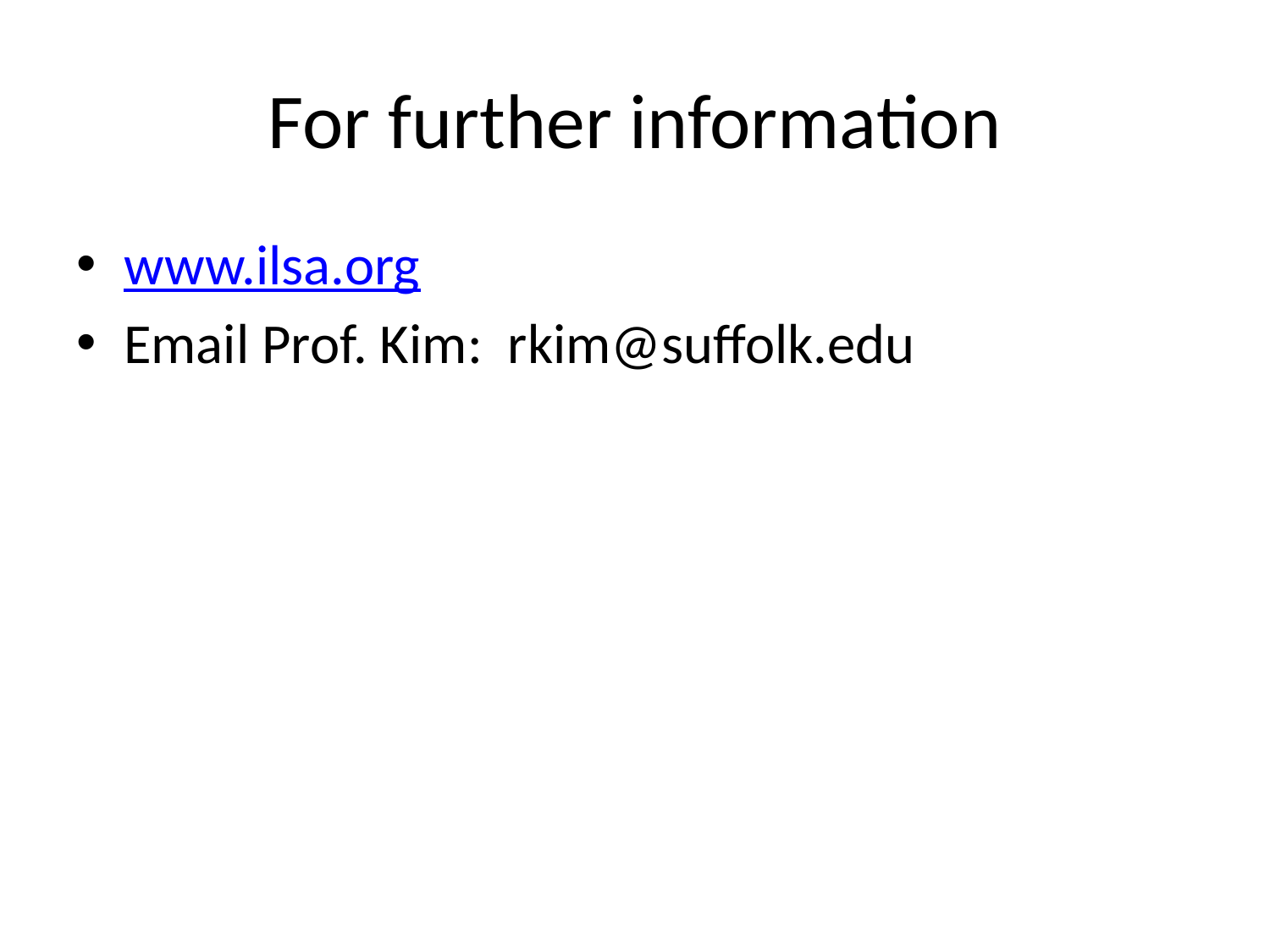

# For further information
www.ilsa.org
Email Prof. Kim:  rkim@suffolk.edu